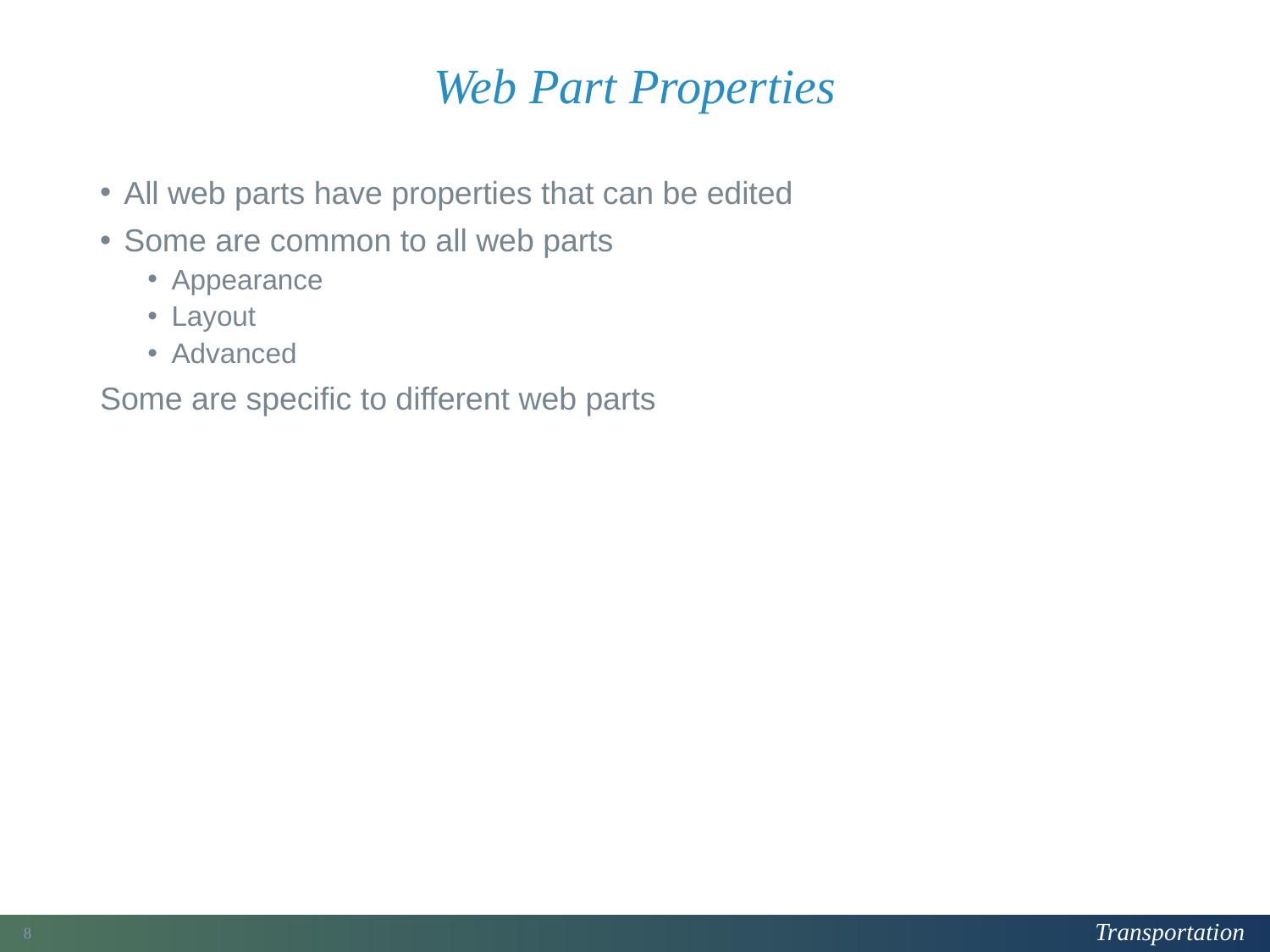

# Web Part Properties
All web parts have properties that can be edited
Some are common to all web parts
Appearance
Layout
Advanced
Some are specific to different web parts
8